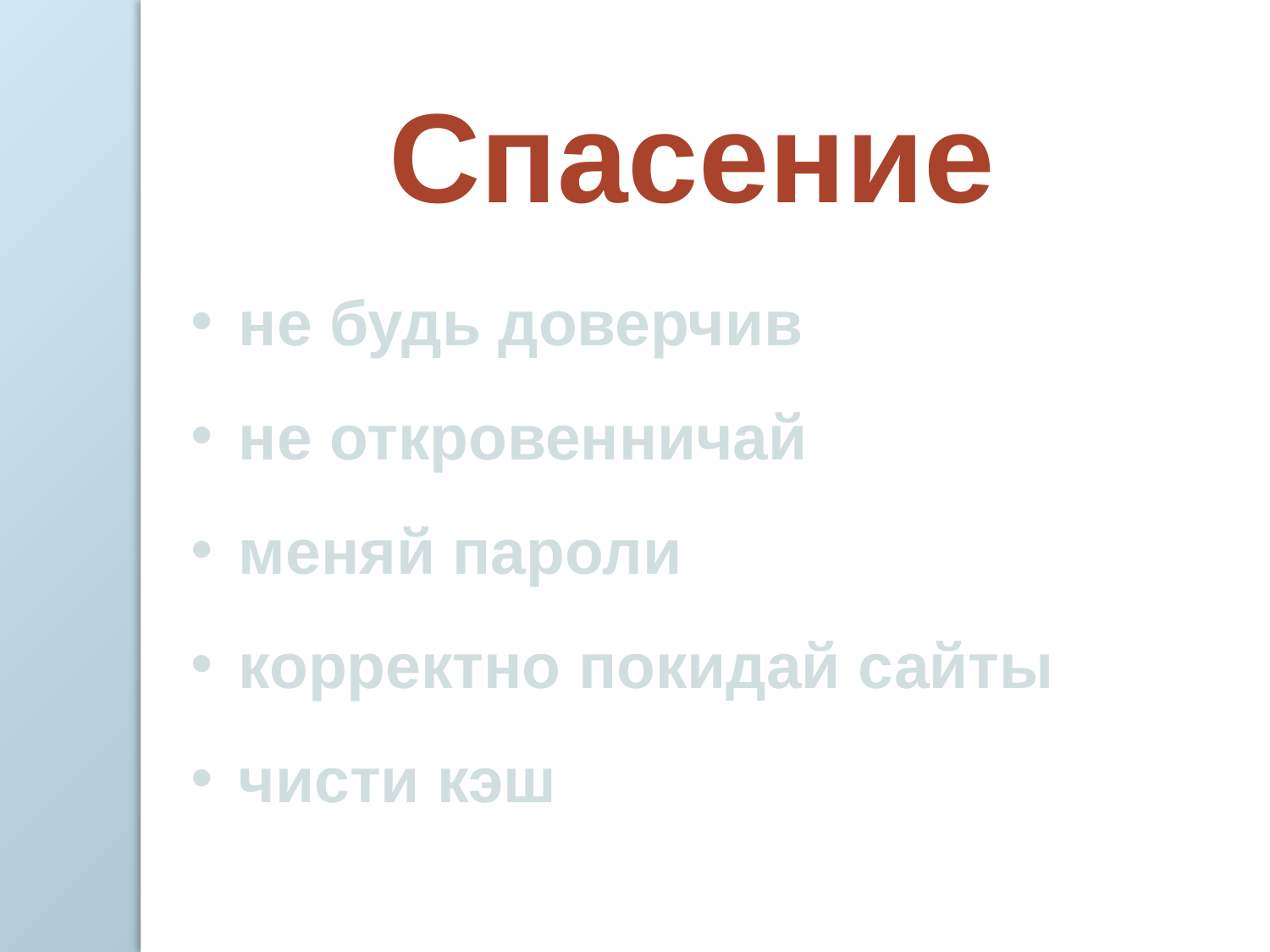

Спасение
 не будь доверчив
 не откровенничай
 меняй пароли
 корректно покидай сайты
 чисти кэш